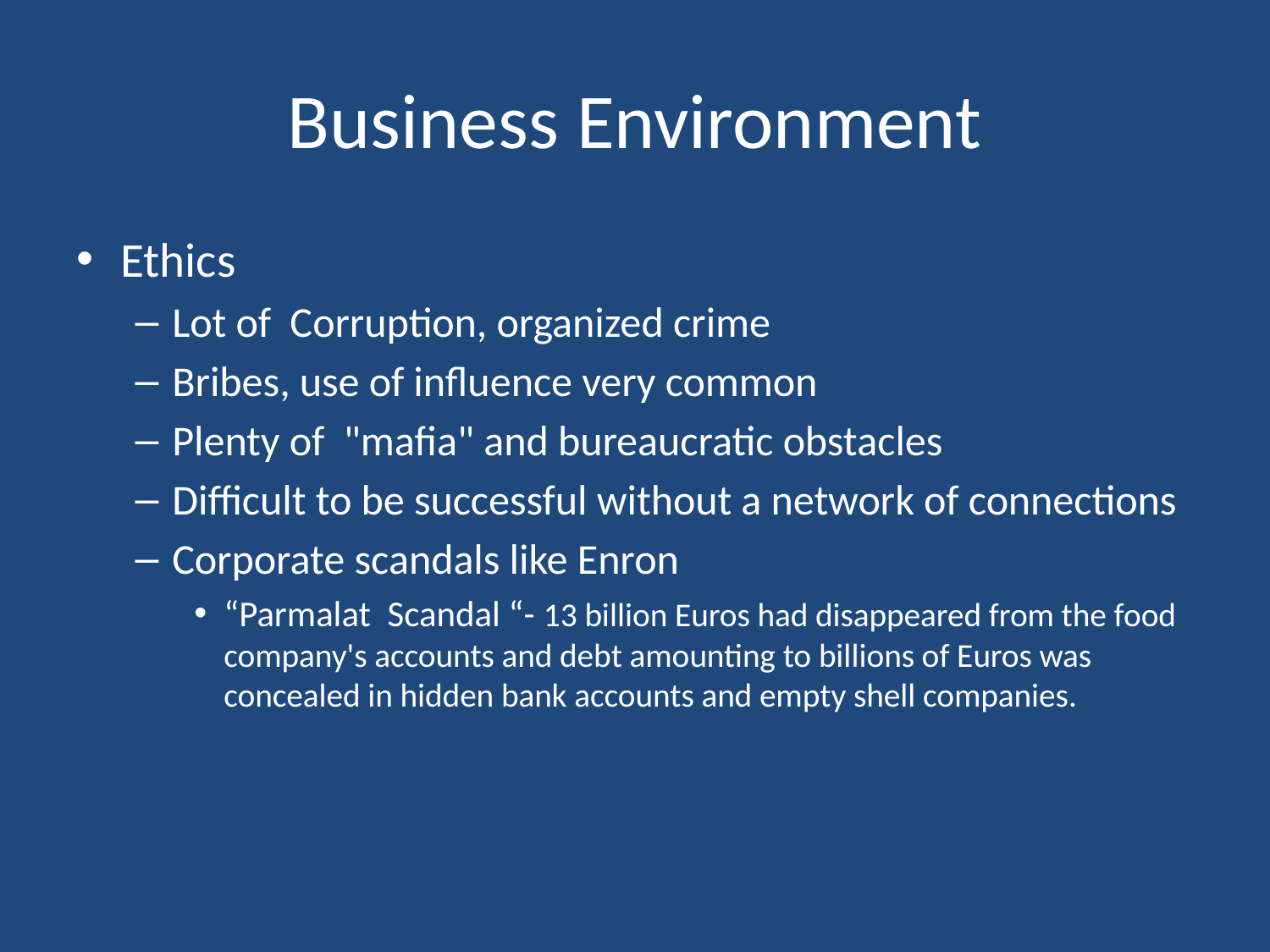

# Business Environment
Ethics
Lot of  Corruption, organized crime
Bribes, use of influence very common
Plenty of  "mafia" and bureaucratic obstacles
Difficult to be successful without a network of connections
Corporate scandals like Enron
“Parmalat  Scandal “- 13 billion Euros had disappeared from the food company's accounts and debt amounting to billions of Euros was concealed in hidden bank accounts and empty shell companies.